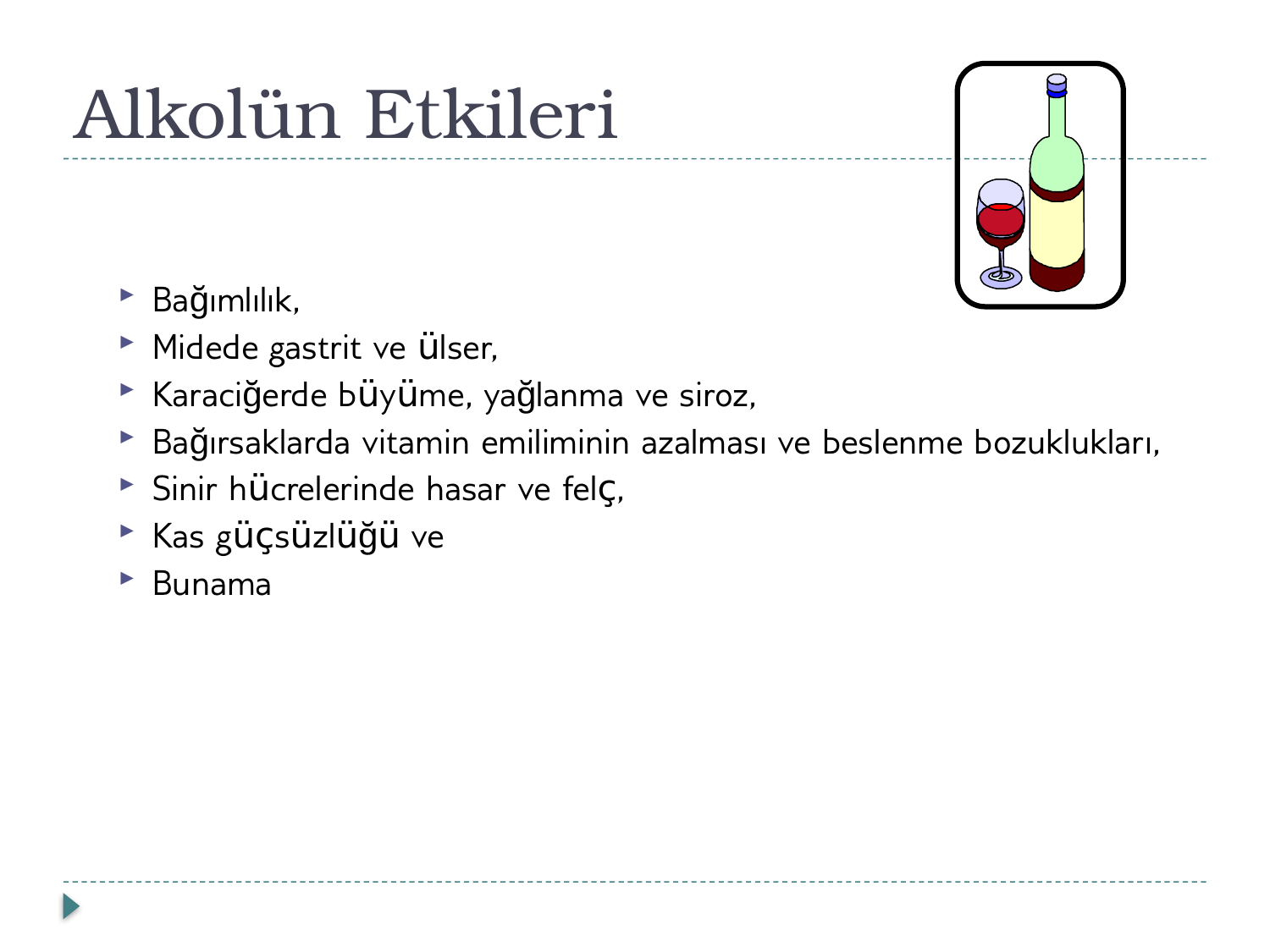

# Alkolün Etkileri

Bağımlılık,
Midede gastrit ve ülser,
Karaciğerde büyüme, yağlanma ve siroz,
Bağırsaklarda vitamin emiliminin azalması ve beslenme bozuklukları,
Sinir hücrelerinde hasar ve felç,
Kas güçsüzlüğü ve
Bunama